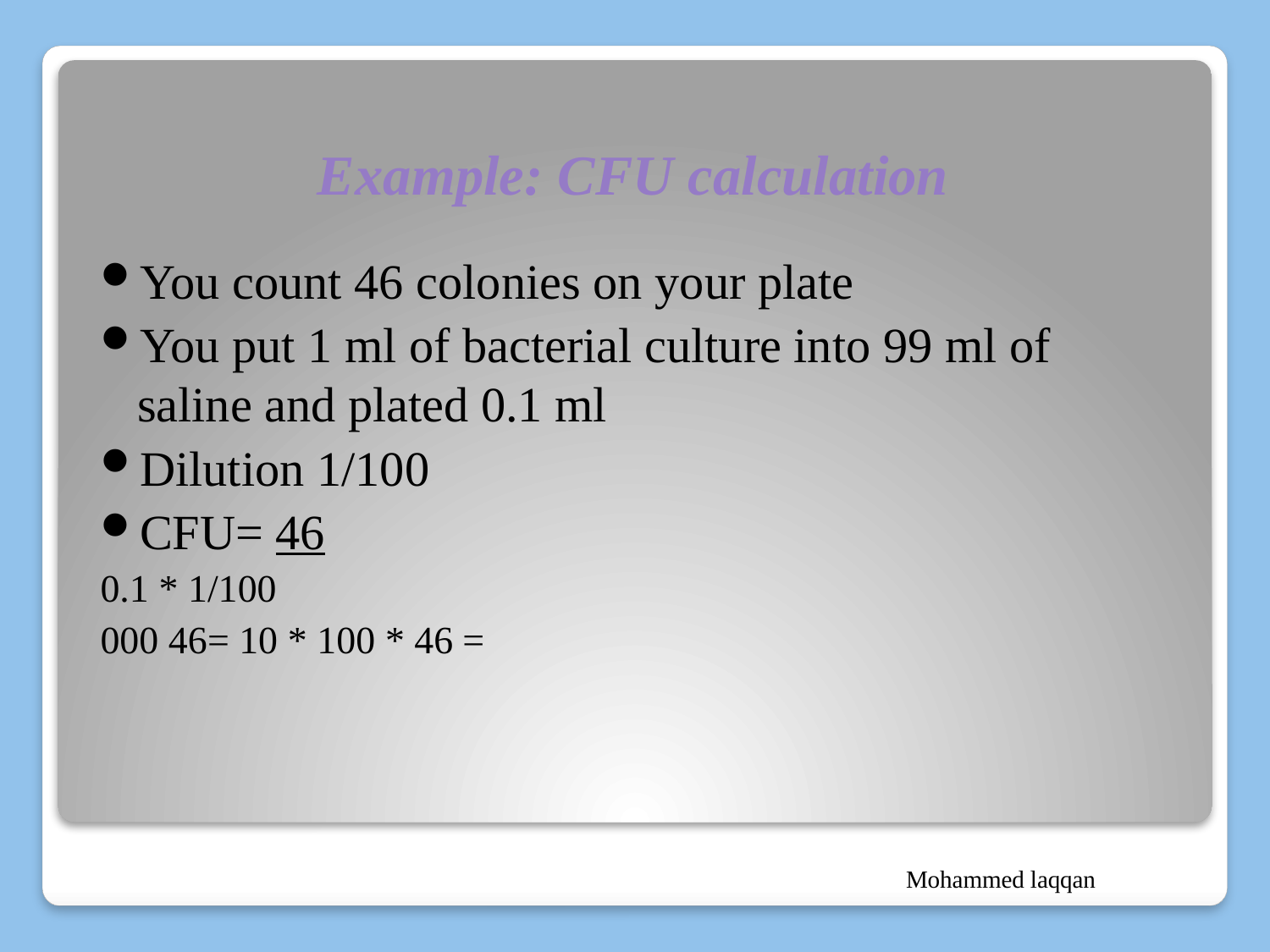

# Example: CFU calculation
You count 46 colonies on your plate
You put 1 ml of bacterial culture into 99 ml of saline and plated 0.1 ml
Dilution 1/100
CFU= 46
     1/100 * 0.1
     = 46 * 100 * 10 =46 000
Mohammed laqqan